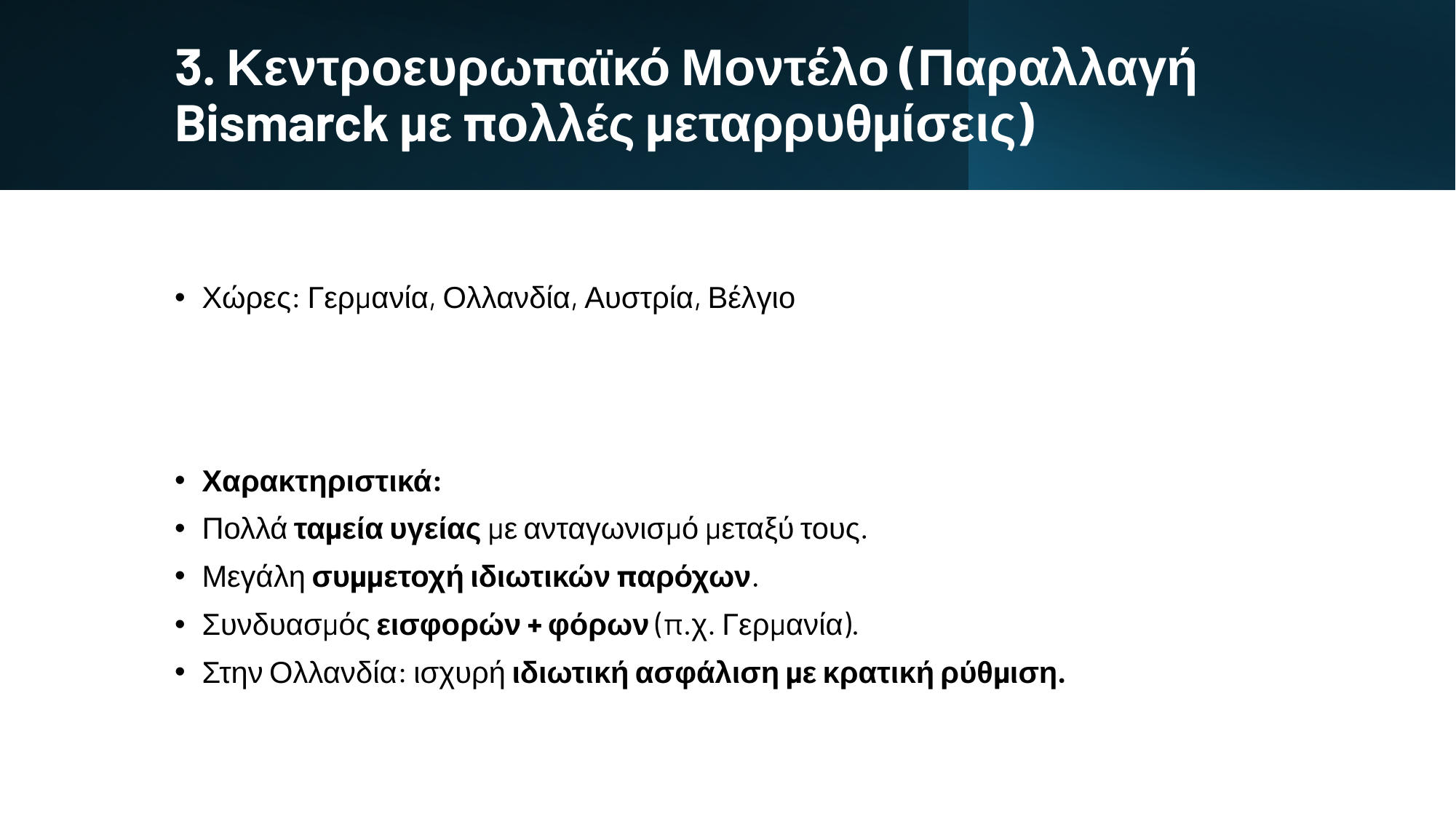

# 3. Κεντροευρωπαϊκό Μοντέλο (Παραλλαγή Bismarck με πολλές μεταρρυθμίσεις)
Χώρες: Γερμανία, Ολλανδία, Αυστρία, Βέλγιο
Χαρακτηριστικά:
Πολλά ταμεία υγείας με ανταγωνισμό μεταξύ τους.
Μεγάλη συμμετοχή ιδιωτικών παρόχων.
Συνδυασμός εισφορών + φόρων (π.χ. Γερμανία).
Στην Ολλανδία: ισχυρή ιδιωτική ασφάλιση με κρατική ρύθμιση.